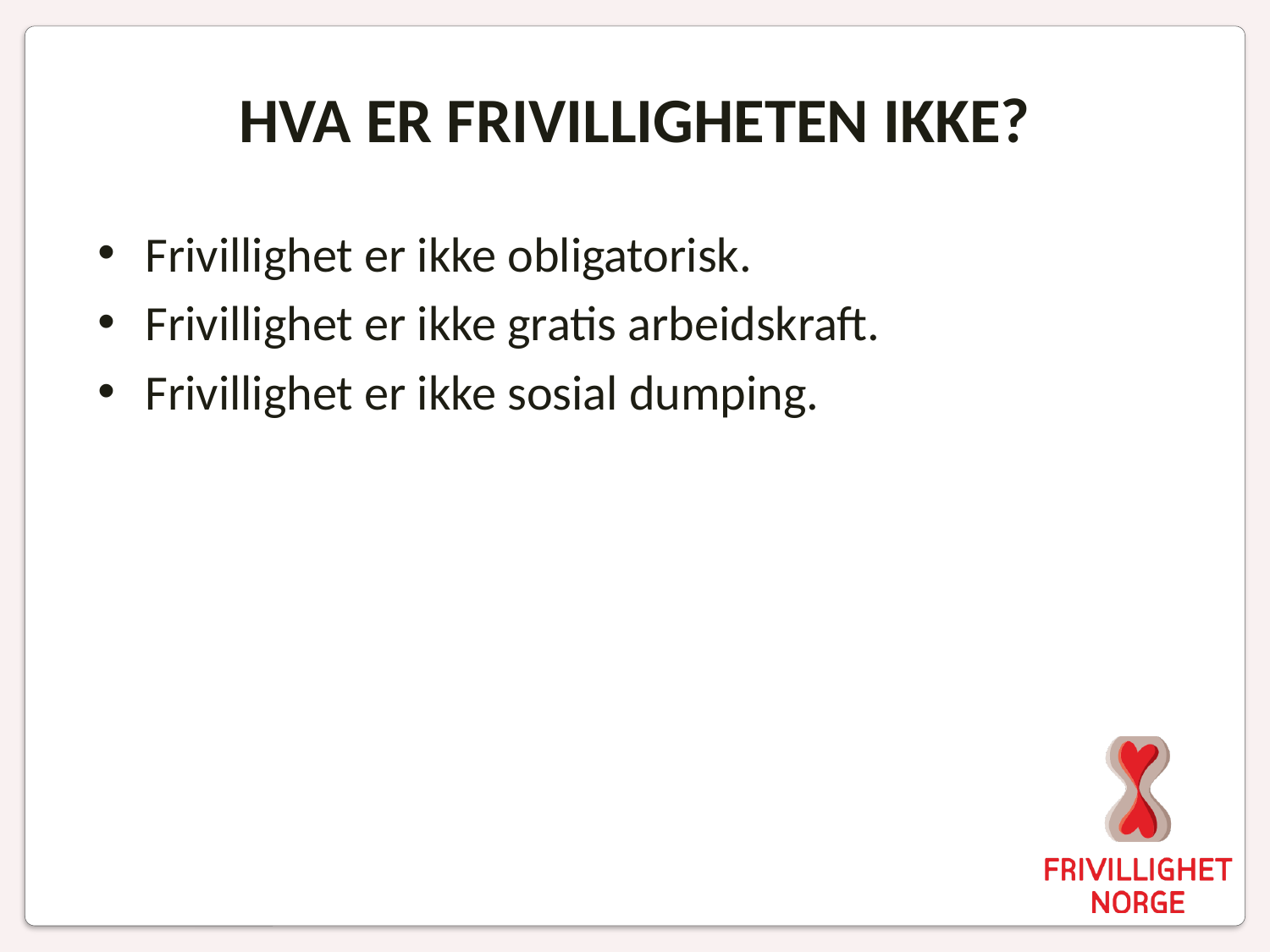

# Hva er frivilligheten ikke?
Frivillighet er ikke obligatorisk.
Frivillighet er ikke gratis arbeidskraft.
Frivillighet er ikke sosial dumping.